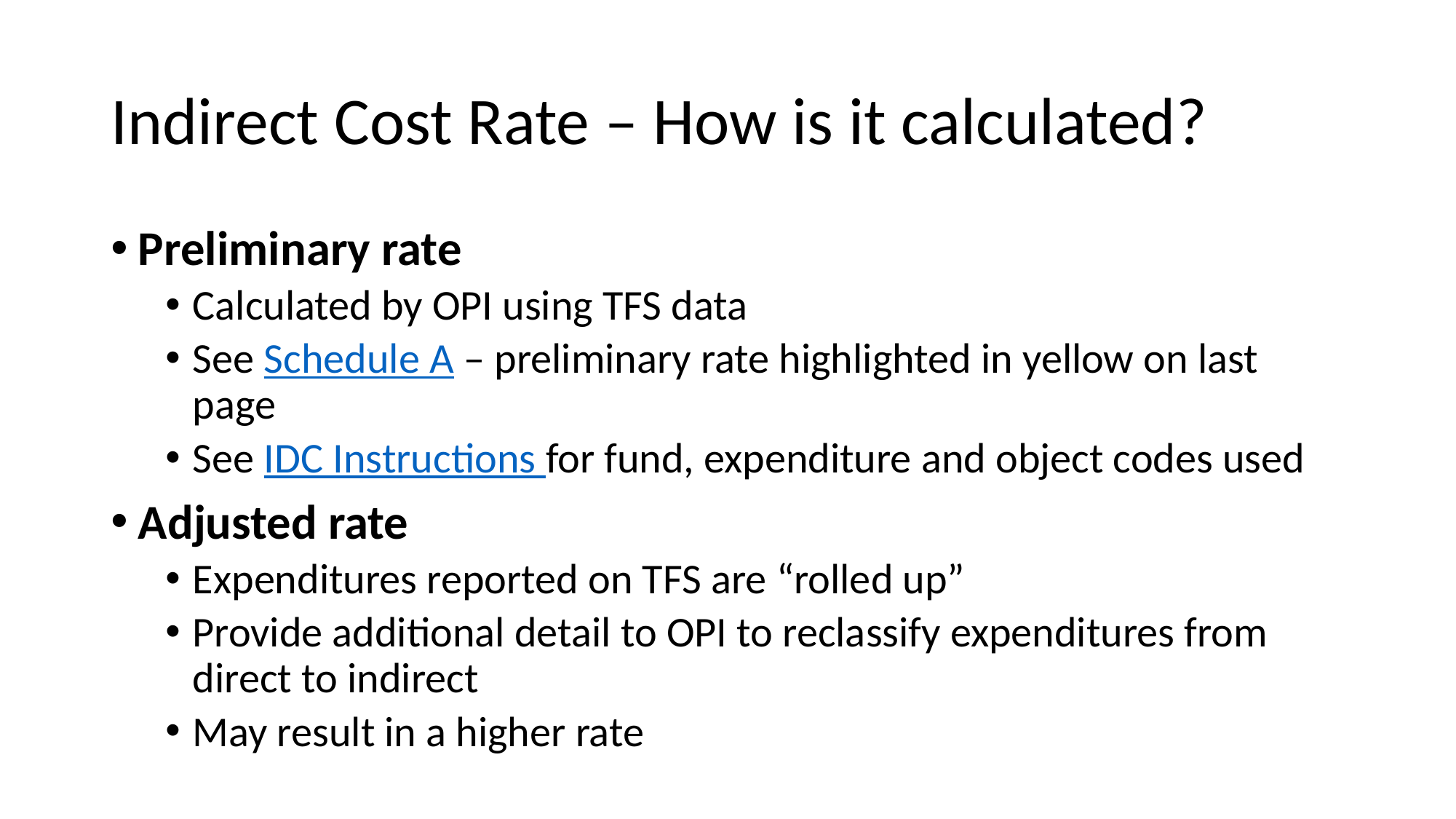

# Indirect Cost Rate – How is it calculated?
Preliminary rate
Calculated by OPI using TFS data
See Schedule A – preliminary rate highlighted in yellow on last page
See IDC Instructions for fund, expenditure and object codes used
Adjusted rate
Expenditures reported on TFS are “rolled up”
Provide additional detail to OPI to reclassify expenditures from direct to indirect
May result in a higher rate